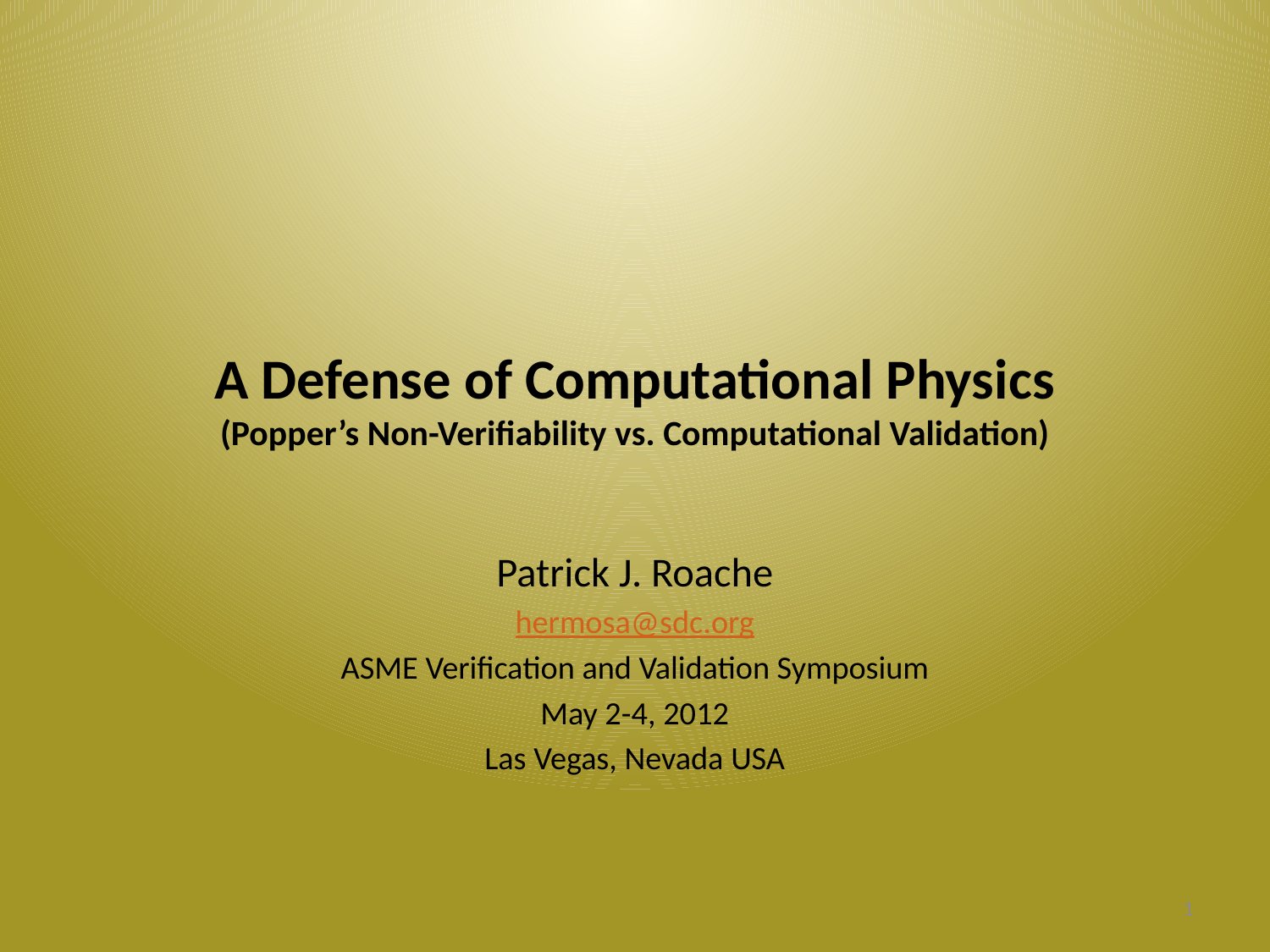

# A Defense of Computational Physics (Popper’s Non-Verifiability vs. Computational Validation)
Patrick J. Roache
hermosa@sdc.org
ASME Verification and Validation Symposium
May 2-4, 2012
Las Vegas, Nevada USA
1